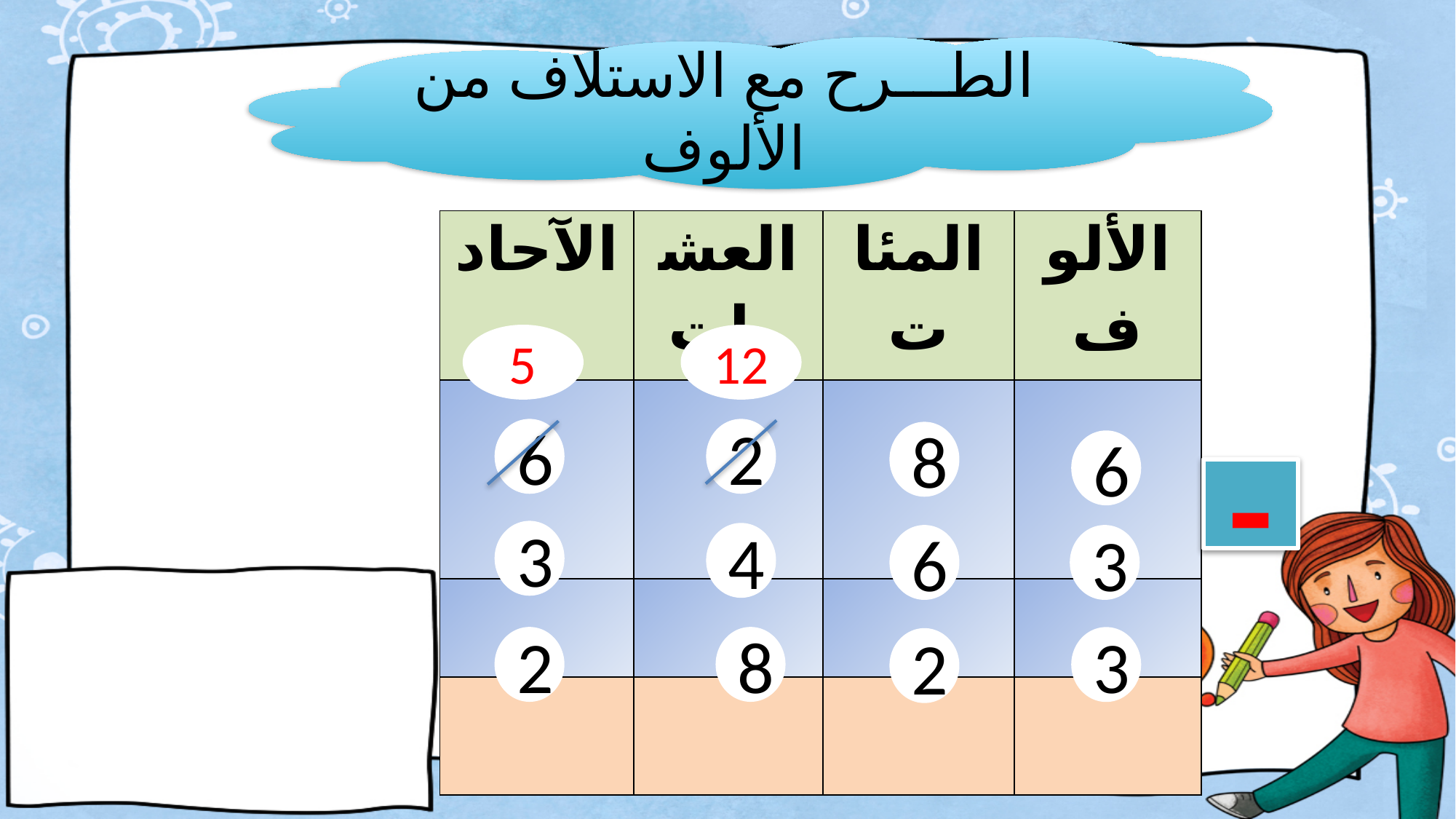

الطـــرح مع الاستلاف من الألوف
| الآحاد | العشرات | المئات | الألوف |
| --- | --- | --- | --- |
|  |  |  |  |
|  |  |  |  |
|  |  |  |  |
5
12
6
2
8
6
-
3
4
6
3
2
8
3
2